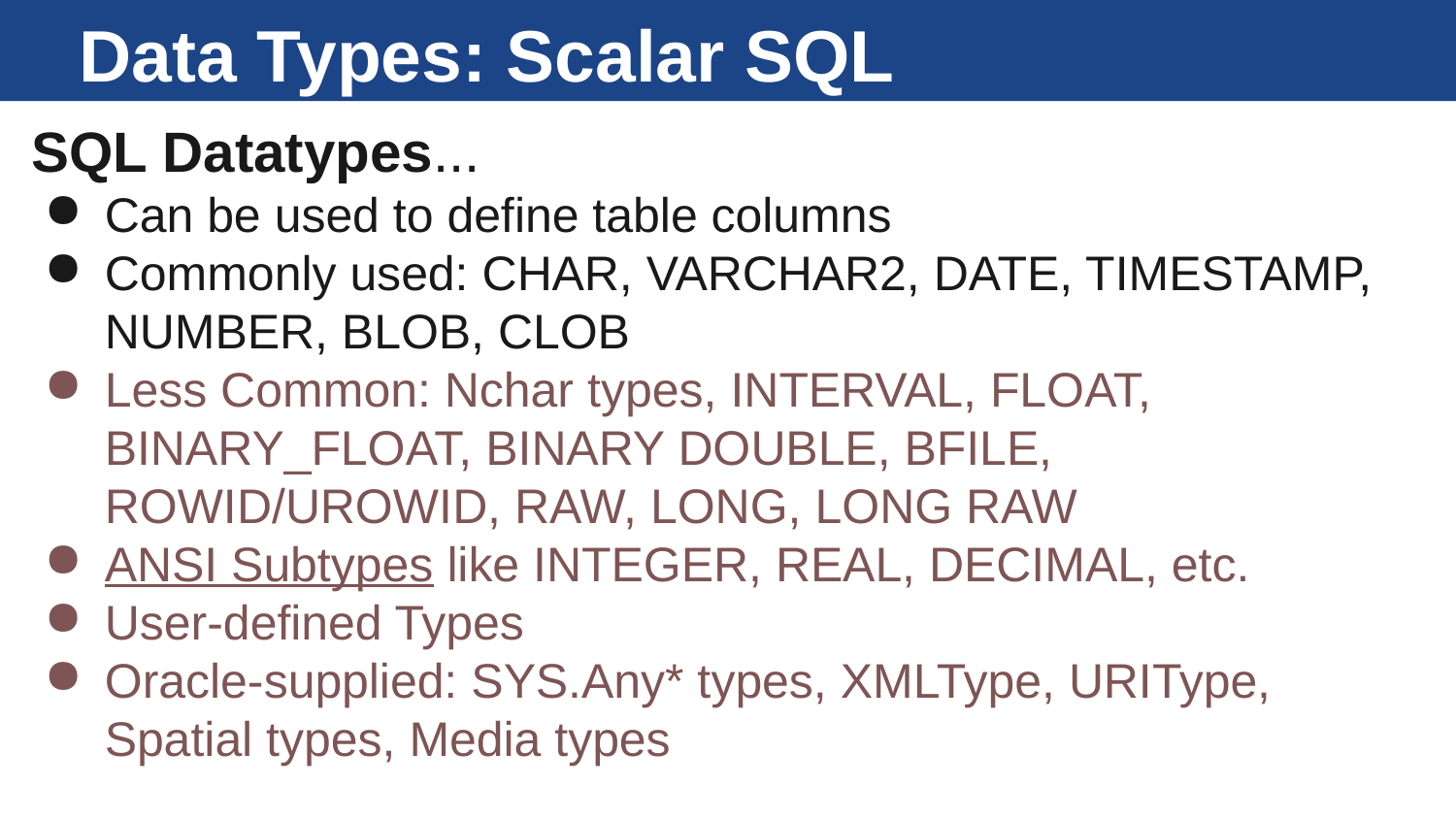

# Data Types: Scalar SQL
SQL Datatypes...
Can be used to define table columns
Commonly used: CHAR, VARCHAR2, DATE, TIMESTAMP, NUMBER, BLOB, CLOB
Less Common: Nchar types, INTERVAL, FLOAT, BINARY_FLOAT, BINARY DOUBLE, BFILE, ROWID/UROWID, RAW, LONG, LONG RAW
ANSI Subtypes like INTEGER, REAL, DECIMAL, etc.
User-defined Types
Oracle-supplied: SYS.Any* types, XMLType, URIType, Spatial types, Media types